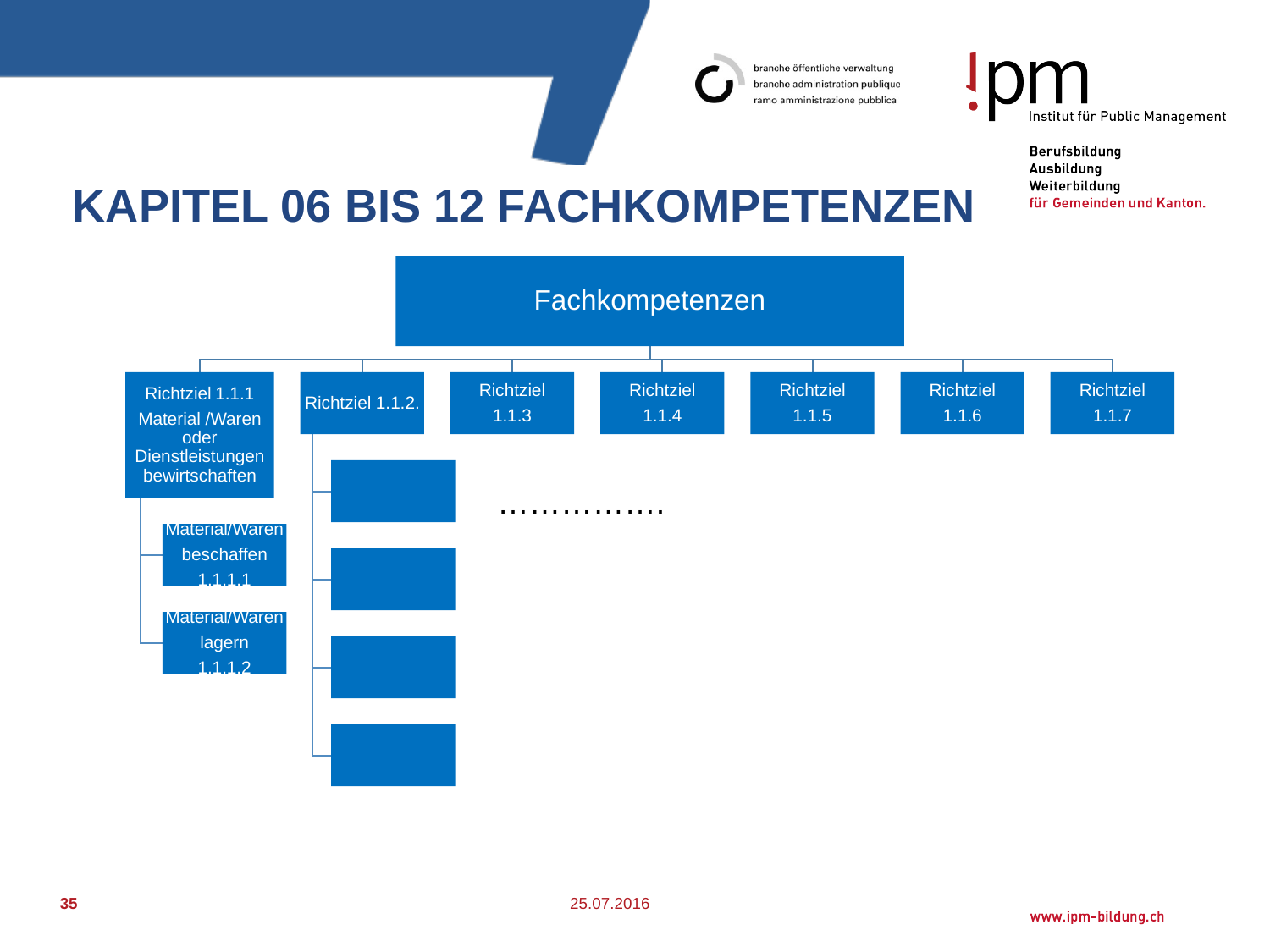

# Kapitel 06 bis 12 Fachkompetenzen
Fachkompetenzen
Richtziel 1.1.1
Material /Waren oder Dienstleistungen bewirtschaften
Material/Waren
beschaffen
1.1.1.1
Material/Waren
lagern
1.1.1.2
Richtziel 1.1.2.

Richtziel
1.1.3
Richtziel
1.1.4
Richtziel
1.1.5
Richtziel
1.1.6
Richtziel
1.1.7
…………….
35
25.07.2016